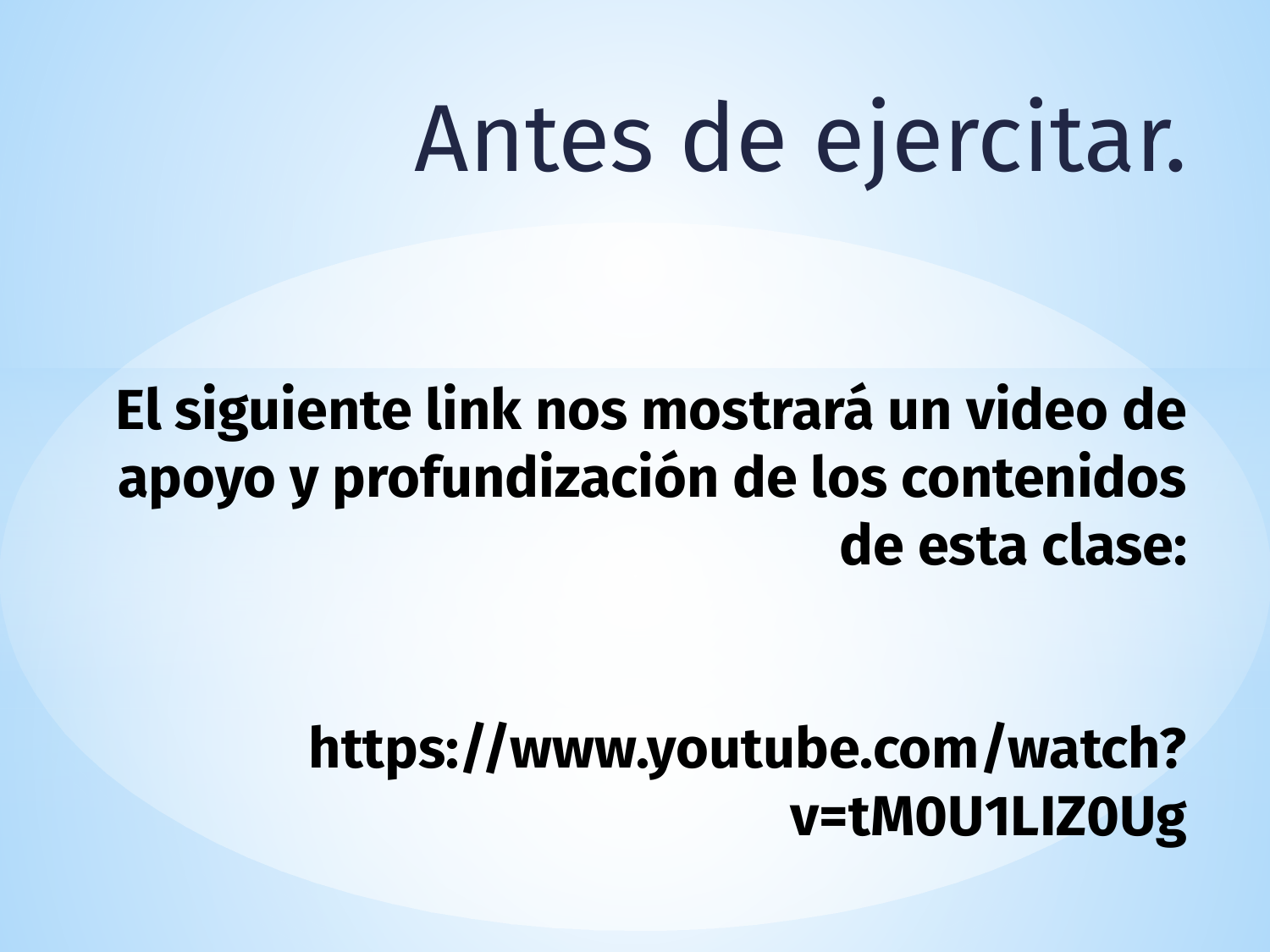

Antes de ejercitar.
# El siguiente link nos mostrará un video de apoyo y profundización de los contenidos de esta clase: https://www.youtube.com/watch?v=tM0U1LIZ0Ug